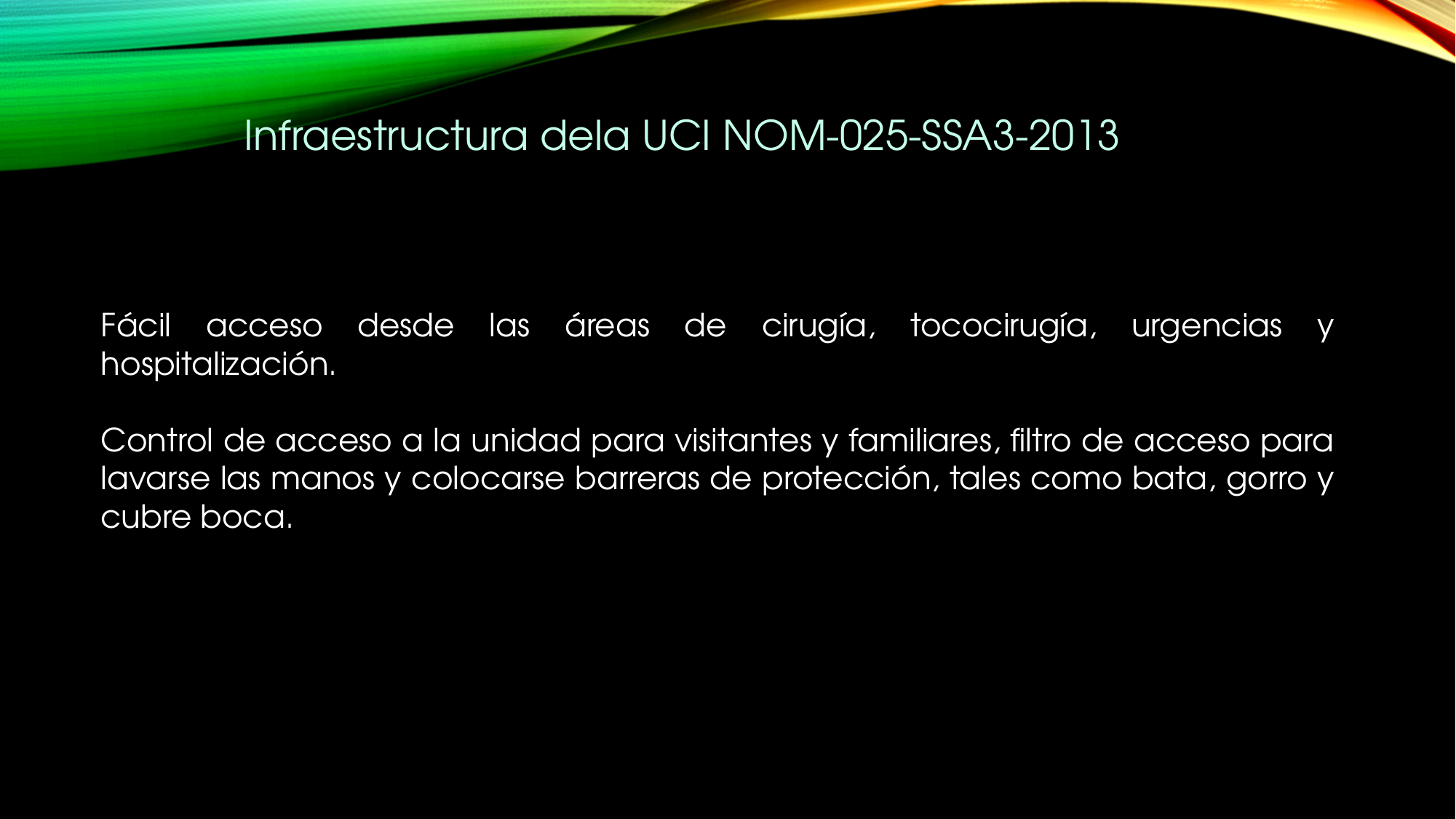

Infraestructura dela UCI NOM-025-SSA3-2013

Fácil acceso desde las áreas de cirugía, tococirugía, urgencias y hospitalización.

Control de acceso a la unidad para visitantes y familiares, filtro de acceso para lavarse las manos y colocarse barreras de protección, tales como bata, gorro y cubre boca.